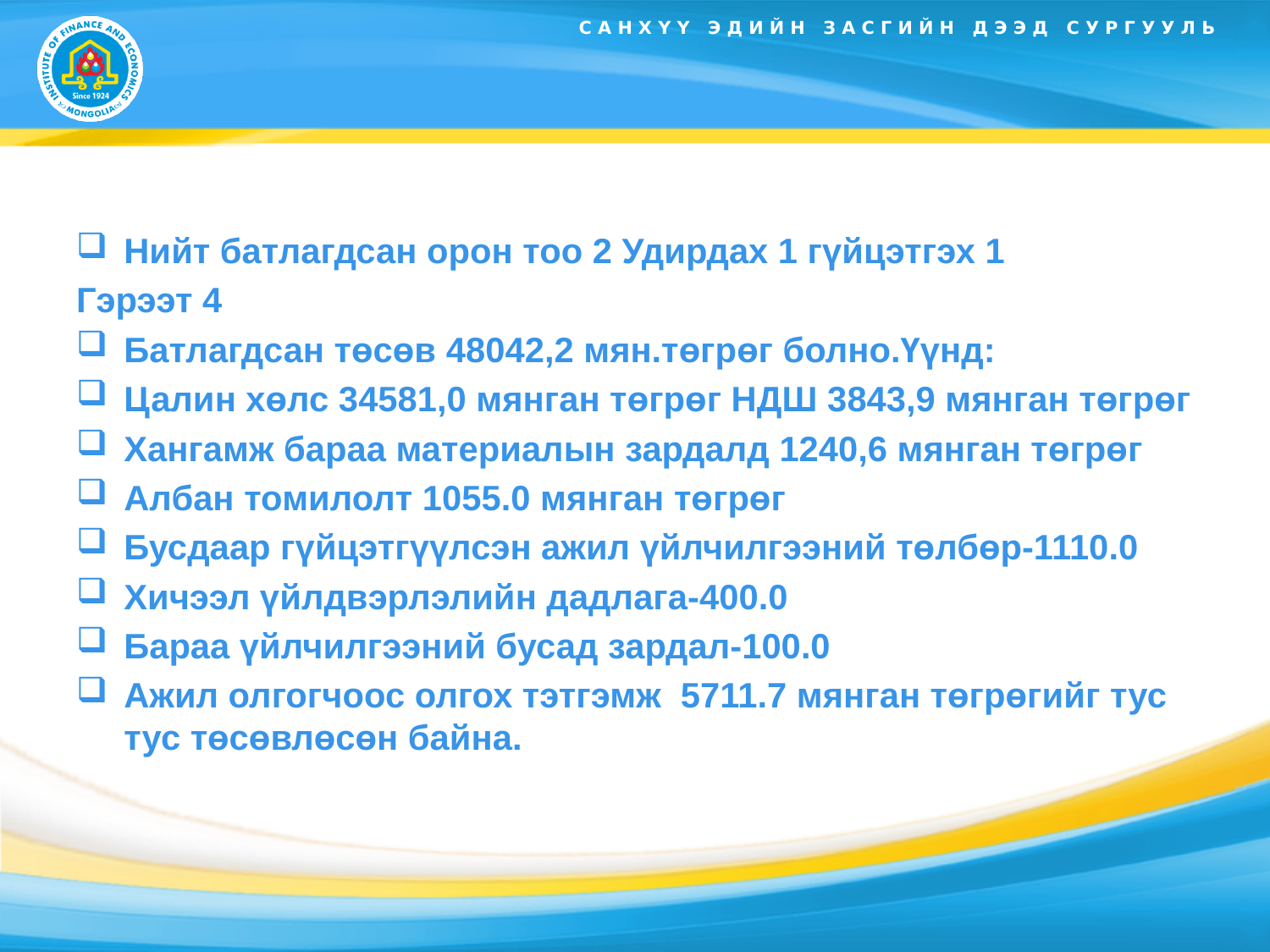

Нийт батлагдсан орон тоо 2 Удирдах 1 гүйцэтгэх 1
Гэрээт 4
Батлагдсан төсөв 48042,2 мян.төгрөг болно.Үүнд:
Цалин хөлс 34581,0 мянган төгрөг НДШ 3843,9 мянган төгрөг
Хангамж бараа материалын зардалд 1240,6 мянган төгрөг
Албан томилолт 1055.0 мянган төгрөг
Бусдаар гүйцэтгүүлсэн ажил үйлчилгээний төлбөр-1110.0
Хичээл үйлдвэрлэлийн дадлага-400.0
Бараа үйлчилгээний бусад зардал-100.0
Ажил олгогчоос олгох тэтгэмж  5711.7 мянган төгрөгийг тус тус төсөвлөсөн байна.